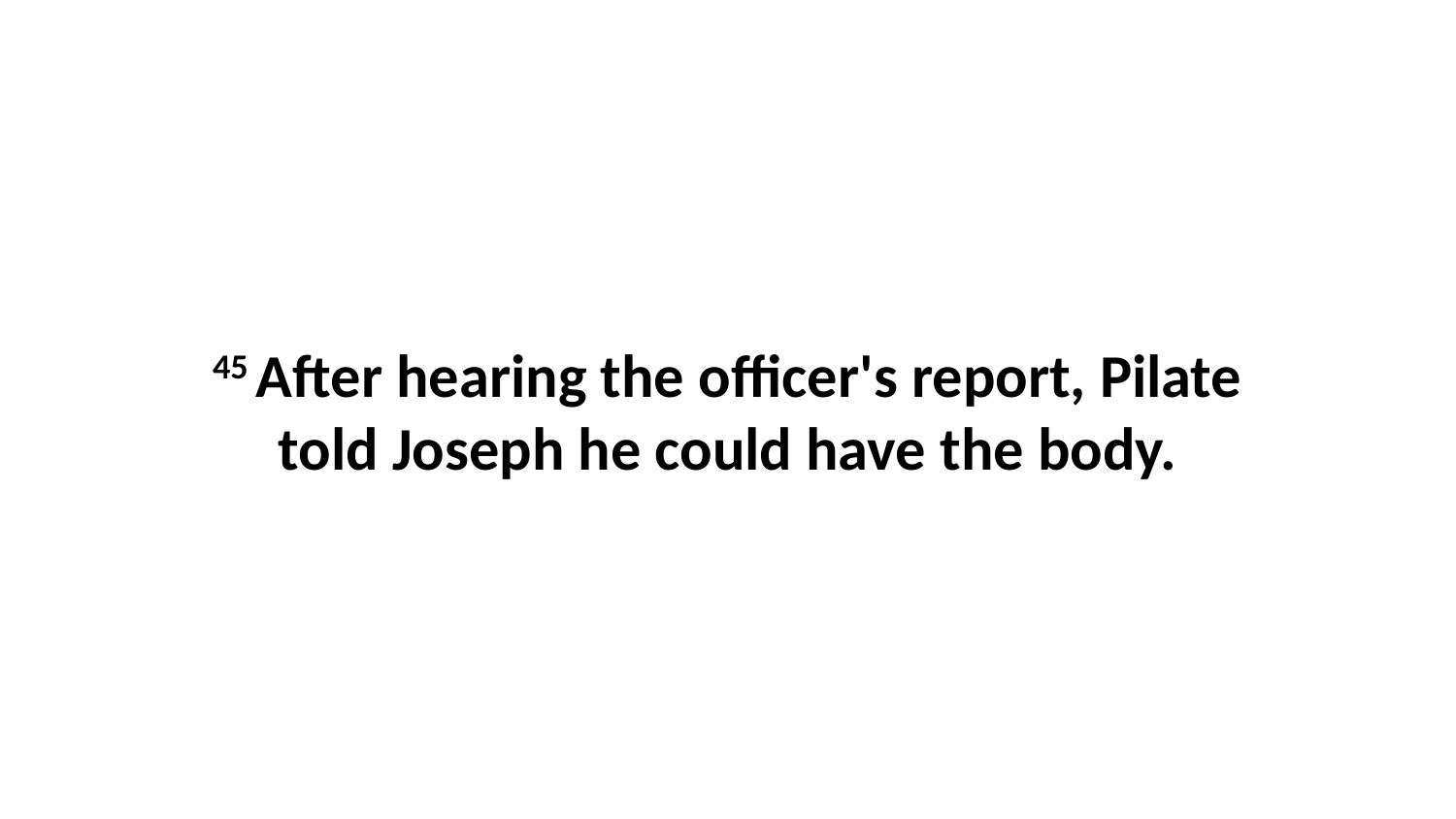

45 After hearing the officer's report, Pilate told Joseph he could have the body.